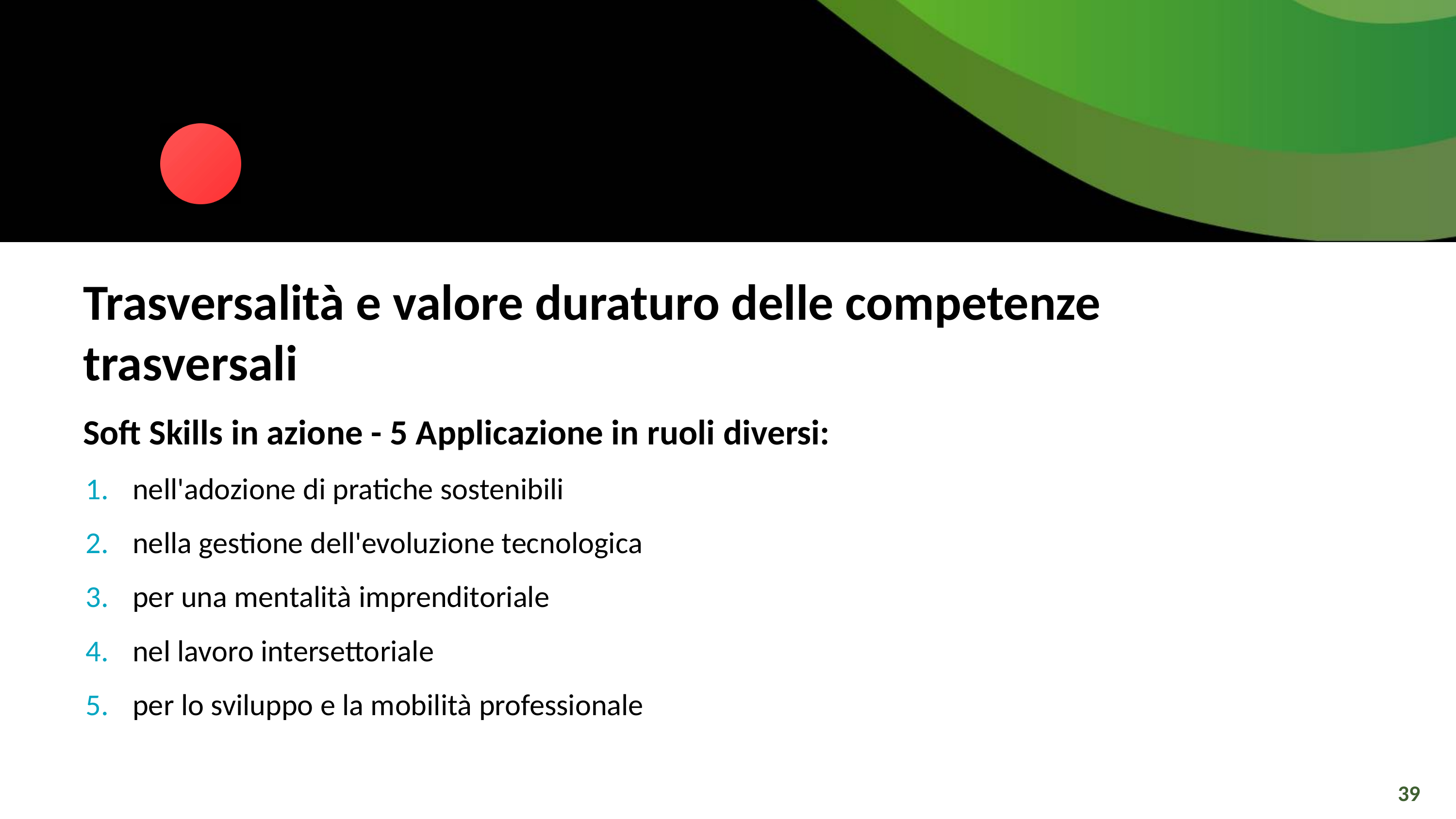

Trasversalità e valore duraturo delle competenze trasversali
Soft Skills in azione - 5 Applicazione in ruoli diversi:
nell'adozione di pratiche sostenibili
nella gestione dell'evoluzione tecnologica
per una mentalità imprenditoriale
nel lavoro intersettoriale
per lo sviluppo e la mobilità professionale
39